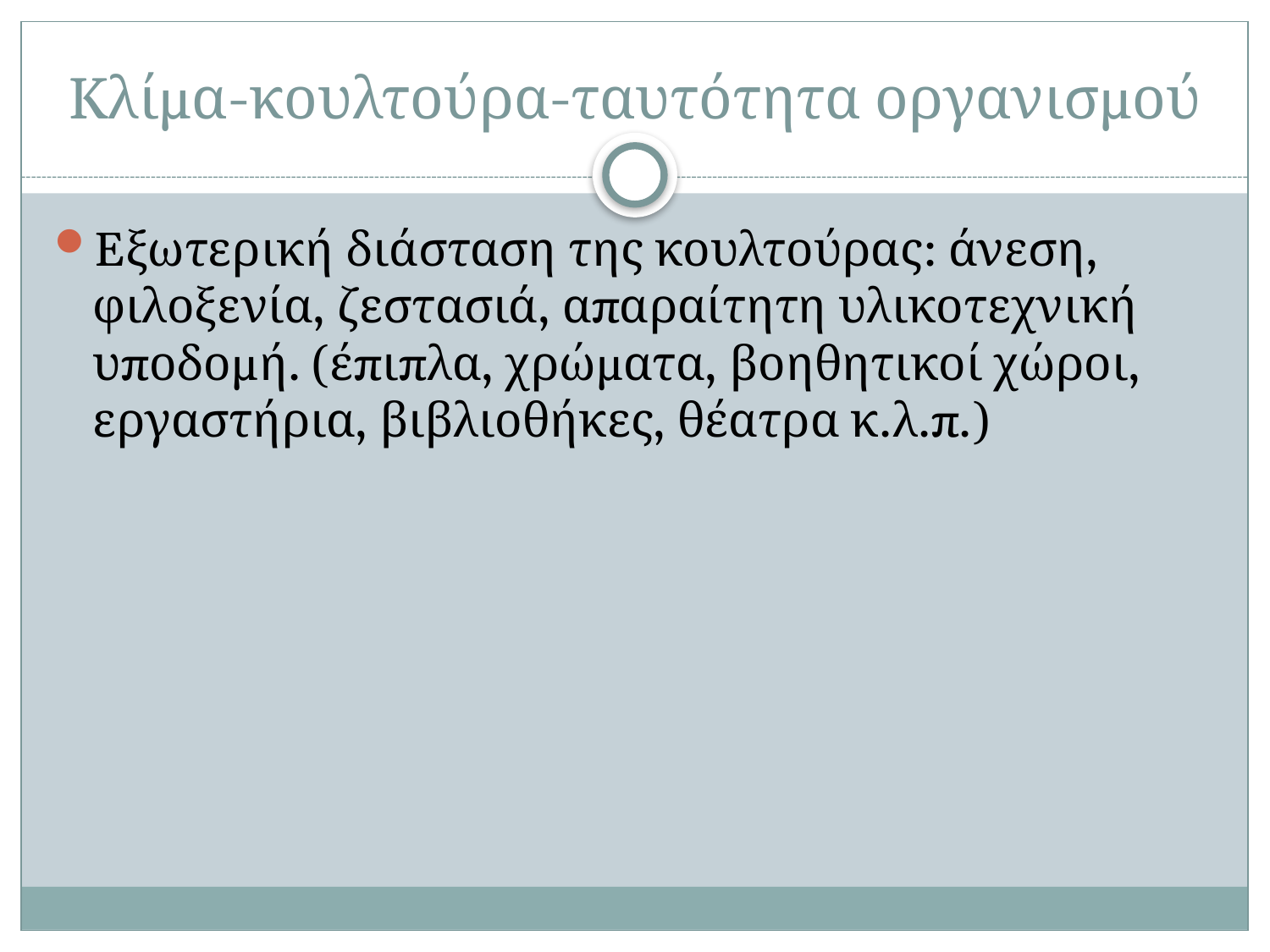

# Κλίμα-κουλτούρα-ταυτότητα οργανισμού
Εξωτερική διάσταση της κουλτούρας: άνεση, φιλοξενία, ζεστασιά, απαραίτητη υλικοτεχνική υποδομή. (έπιπλα, χρώματα, βοηθητικοί χώροι, εργαστήρια, βιβλιοθήκες, θέατρα κ.λ.π.)